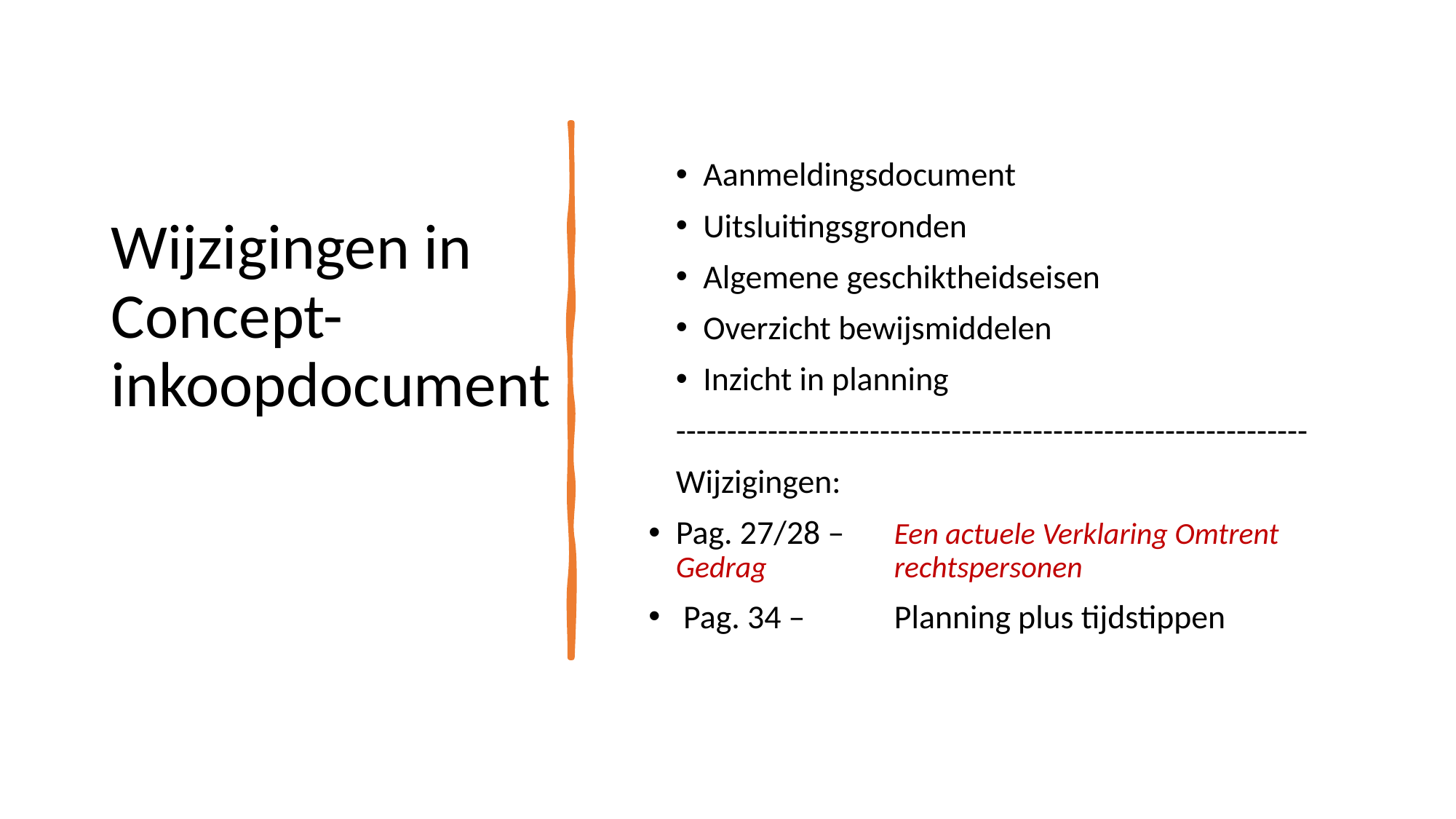

# Wijzigingen in Concept-inkoopdocument
Aanmeldingsdocument
Uitsluitingsgronden
Algemene geschiktheidseisen
Overzicht bewijsmiddelen
Inzicht in planning
--------------------------------------------------------------
Wijzigingen:
Pag. 27/28 – 	Een actuele Verklaring Omtrent Gedrag 		rechtspersonen
 Pag. 34 – 	Planning plus tijdstippen